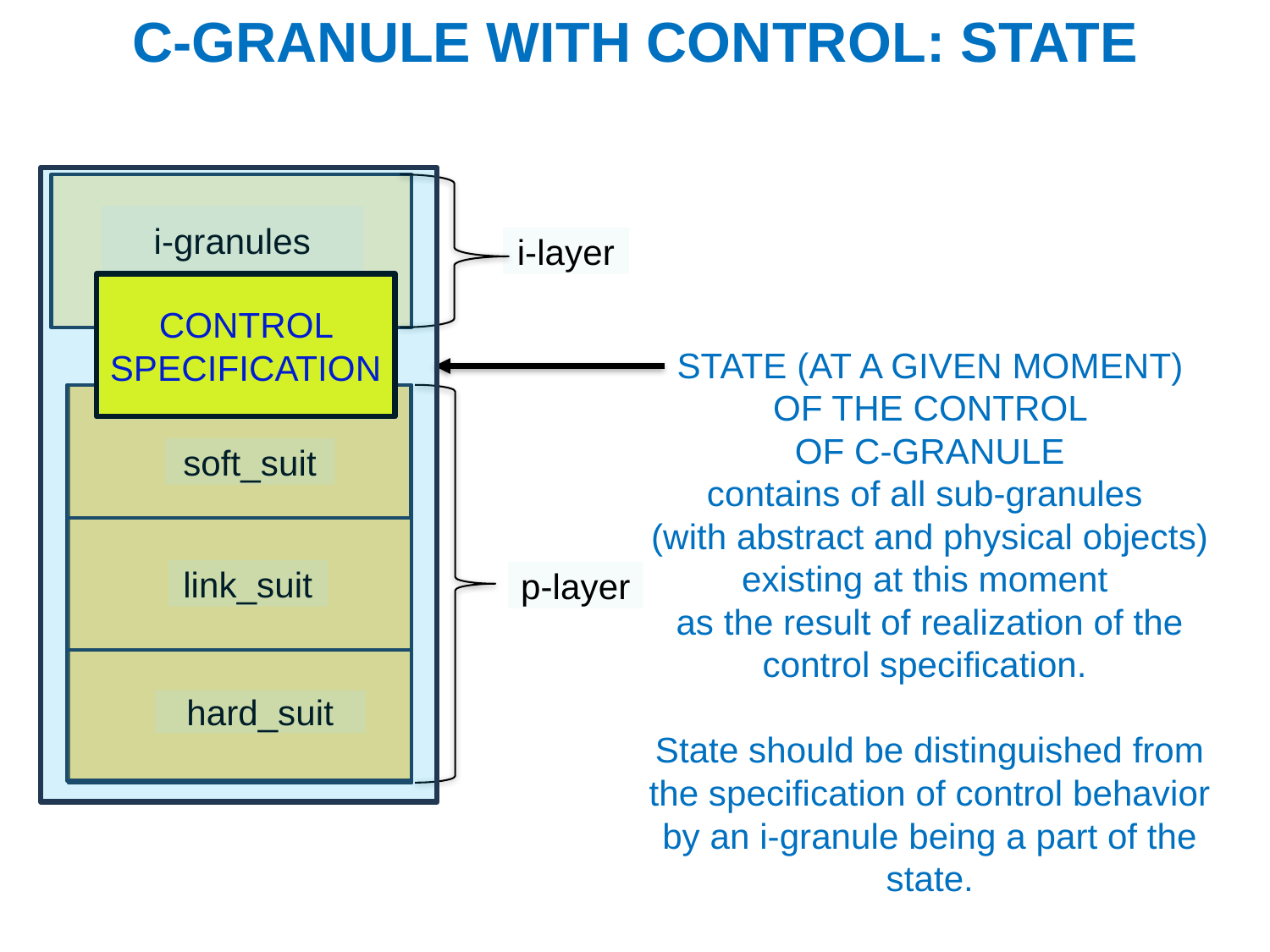

C-GRANULE WITH CONTROL: STATE

i-granules
i-layer
CONTROL SPECIFICATION
STATE (AT A GIVEN MOMENT)
 OF THE CONTROL
OF C-GRANULE
contains of all sub-granules
(with abstract and physical objects) existing at this moment
as the result of realization of the control specification.

State should be distinguished from the specification of control behavior by an i-granule being a part of the state.

soft_suit
link_suit
p-layer
hard_suit